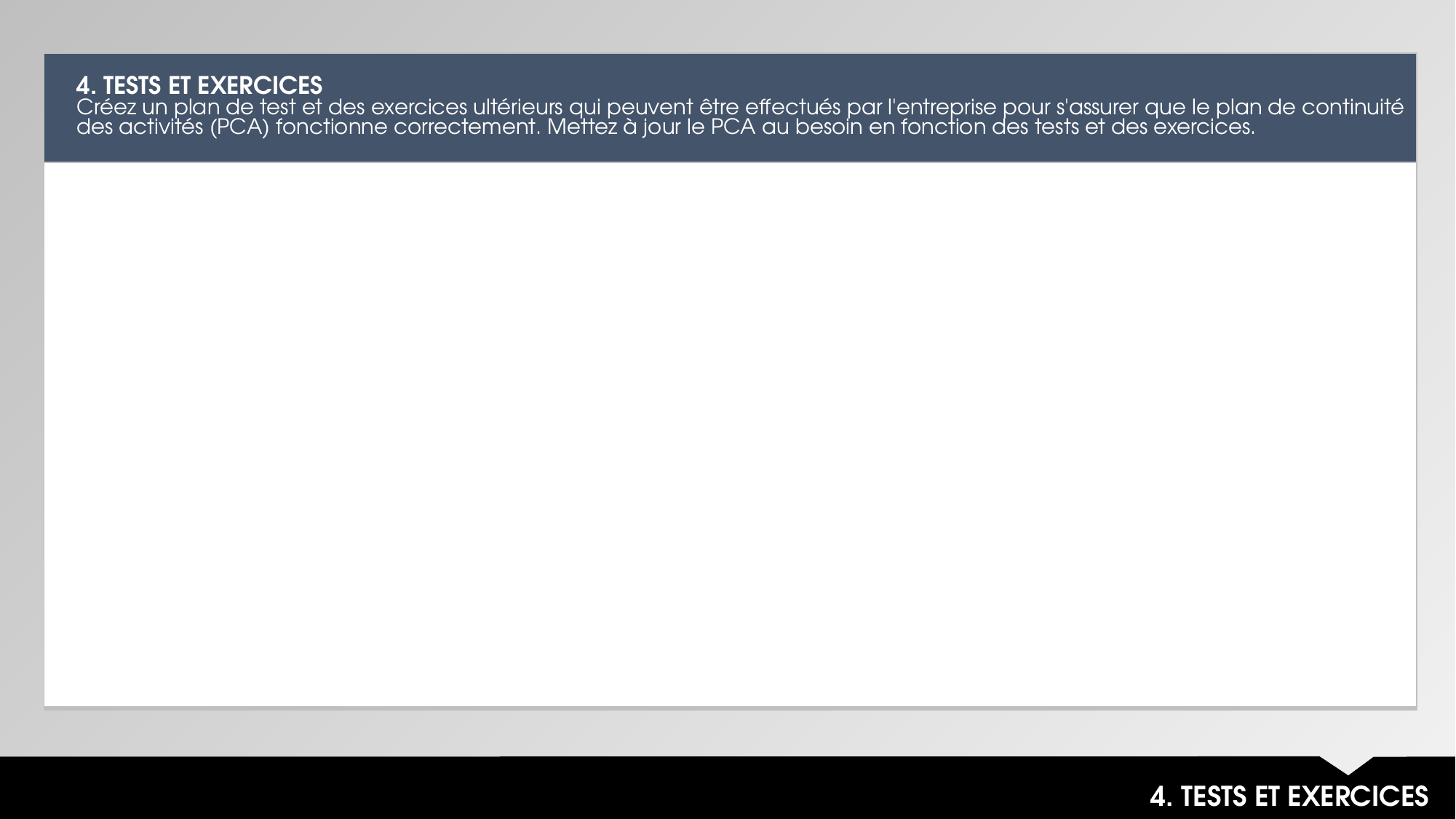

| 4. TESTS ET EXERCICES Créez un plan de test et des exercices ultérieurs qui peuvent être effectués par l'entreprise pour s'assurer que le plan de continuité des activités (PCA) fonctionne correctement. Mettez à jour le PCA au besoin en fonction des tests et des exercices. |
| --- |
|  |

4. TESTS ET EXERCICES